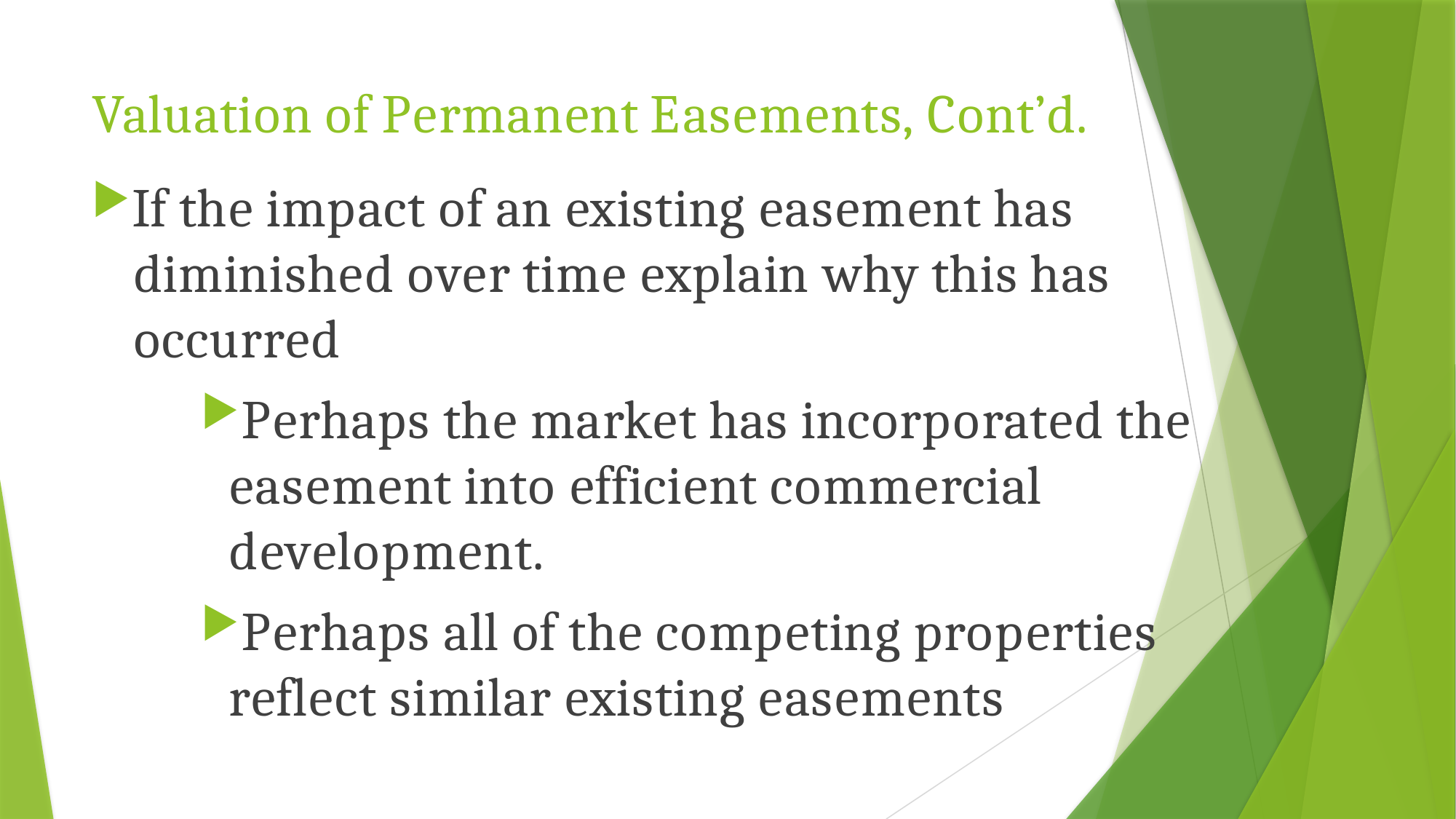

# Valuation of Permanent Easements, Cont’d.
If the impact of an existing easement has diminished over time explain why this has occurred
Perhaps the market has incorporated the easement into efficient commercial development.
Perhaps all of the competing properties reflect similar existing easements